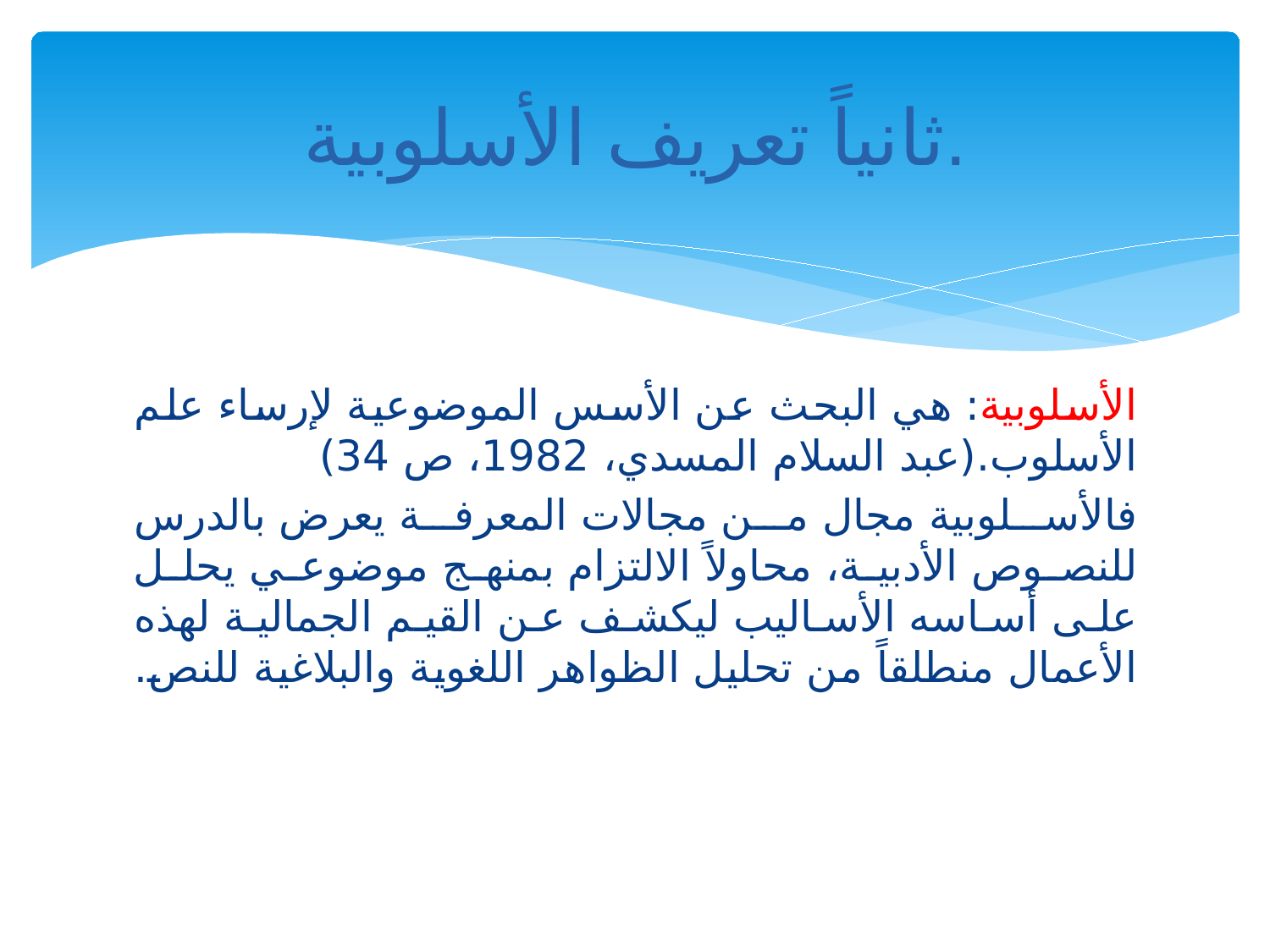

# ثانياً تعريف الأسلوبية.
الأسلوبية: هي البحث عن الأسس الموضوعية لإرساء علم الأسلوب.(عبد السلام المسدي، 1982، ص 34)
فالأسلوبية مجال من مجالات المعرفة يعرض بالدرس للنصوص الأدبية، محاولاً الالتزام بمنهج موضوعي يحلل على أساسه الأساليب ليكشف عن القيم الجمالية لهذه الأعمال منطلقاً من تحليل الظواهر اللغوية والبلاغية للنص.